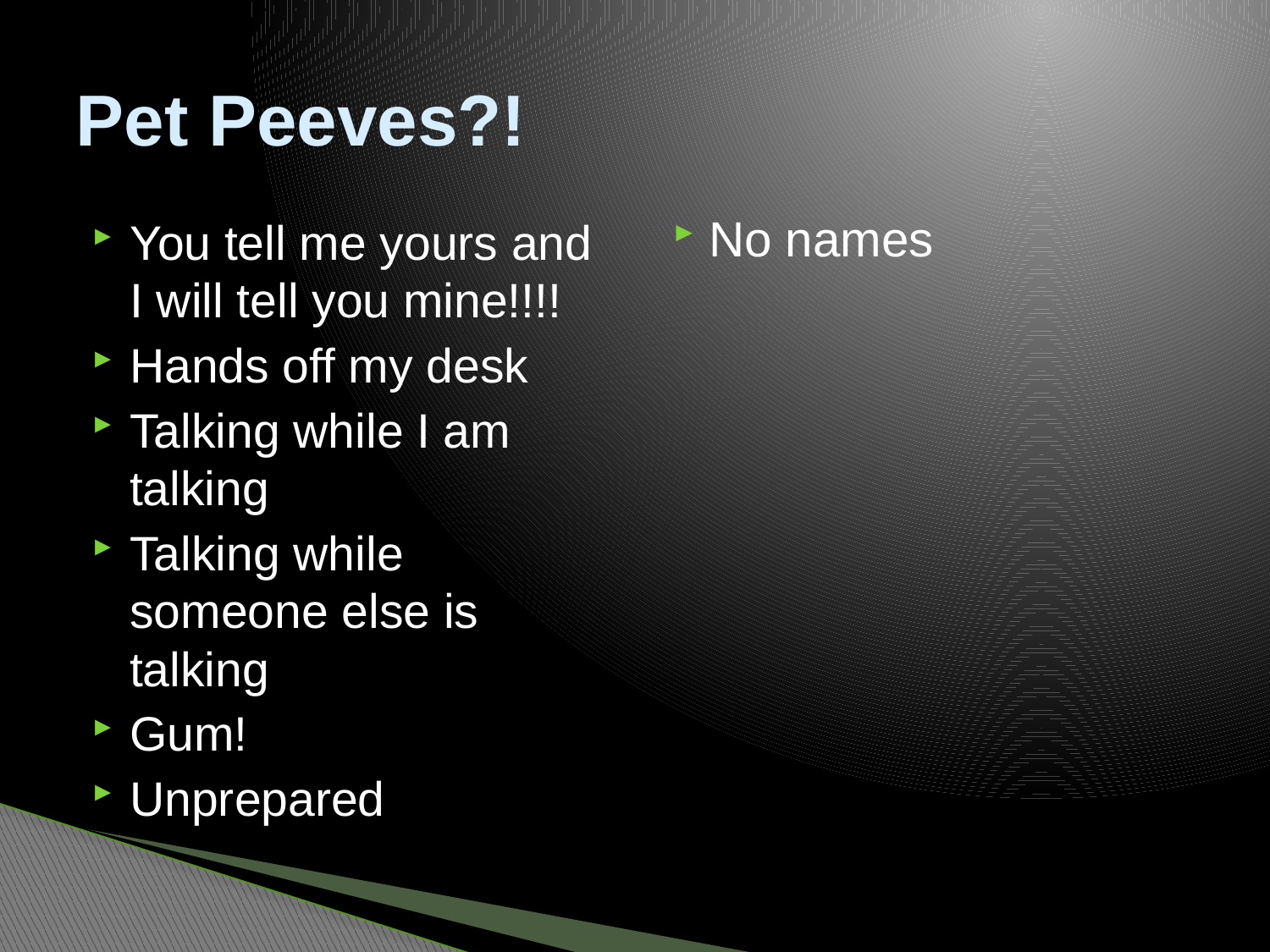

# Pet Peeves?!
No names
You tell me yours and I will tell you mine!!!!
Hands off my desk
Talking while I am talking
Talking while someone else is talking
Gum!
Unprepared